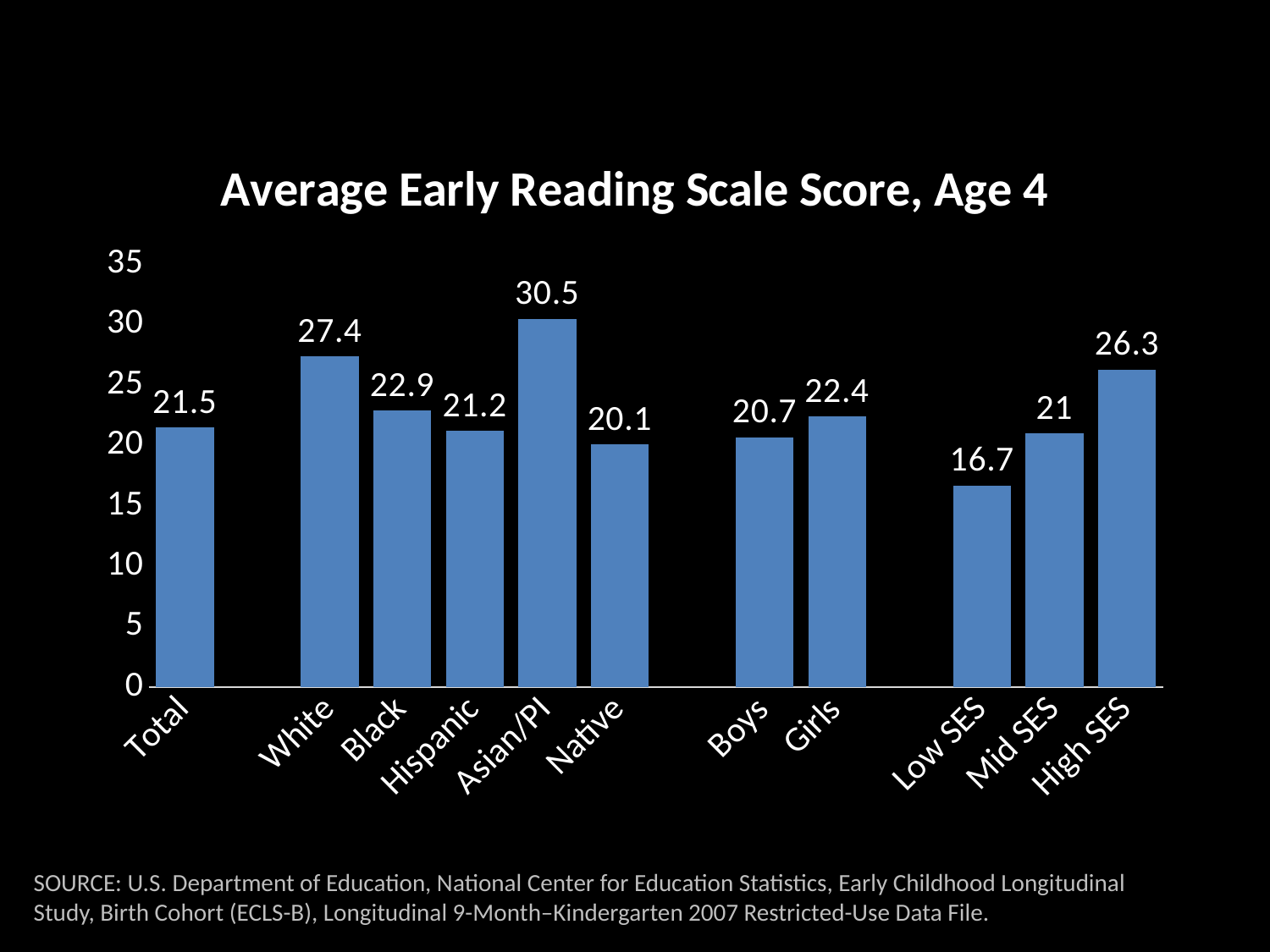

### Chart: Average Early Reading Scale Score, Age 4

| Category | None |
|---|---|
| Total | 21.5 |
|    | None |
| White | 27.4 |
| Black | 22.9 |
| Hispanic | 21.2 |
| Asian/PI | 30.5 |
| Native | 20.1 |
|  | None |
| Boys | 20.7 |
| Girls | 22.4 |
|  | None |
| Low SES | 16.7 |
| Mid SES | 21.0 |
| High SES | 26.3 |
SOURCE: U.S. Department of Education, National Center for Education Statistics, Early Childhood Longitudinal Study, Birth Cohort (ECLS-B), Longitudinal 9-Month–Kindergarten 2007 Restricted-Use Data File.